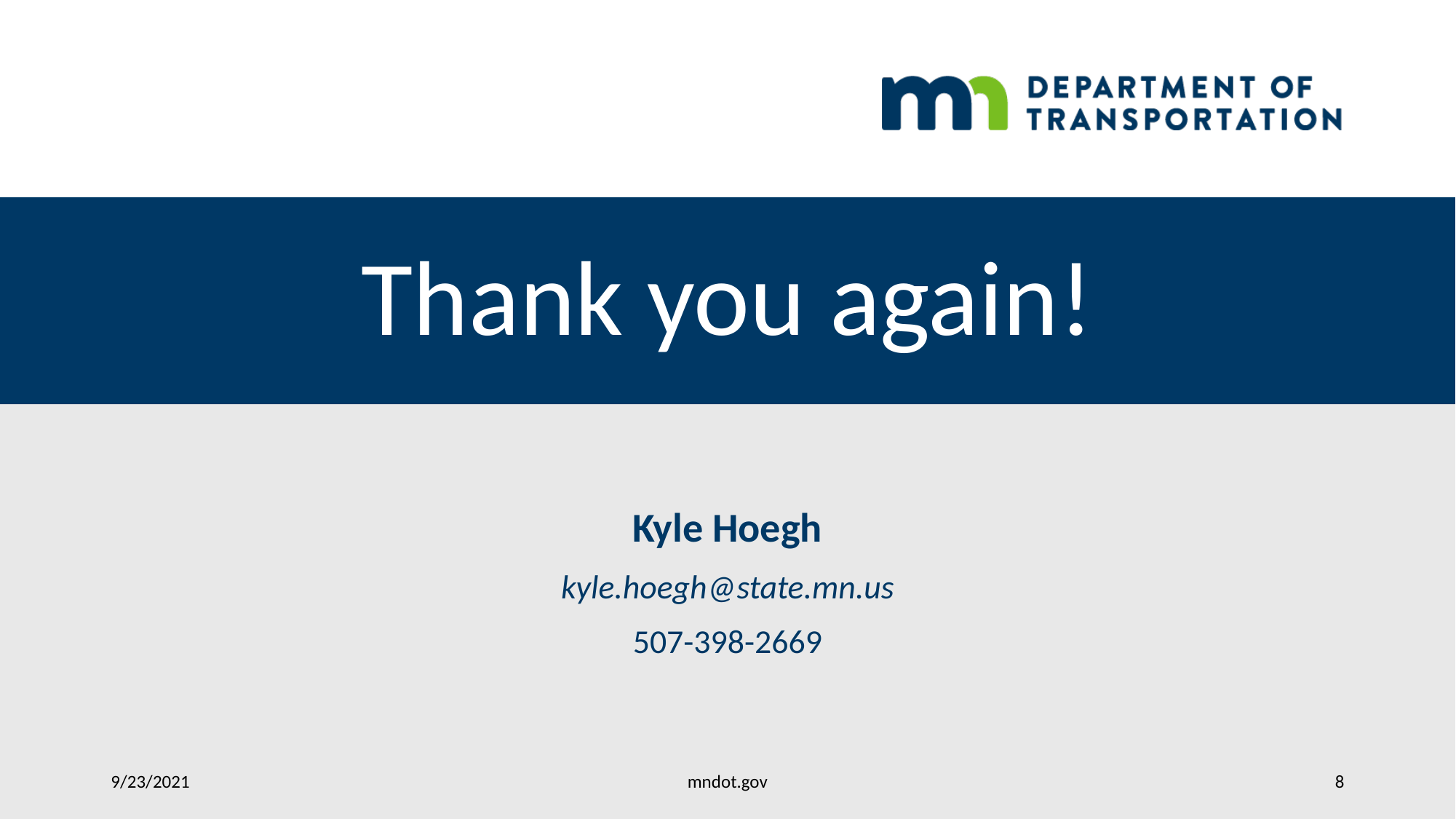

# Thank you again!
Kyle Hoegh
kyle.hoegh@state.mn.us
507-398-2669
mndot.gov
9/23/2021
8